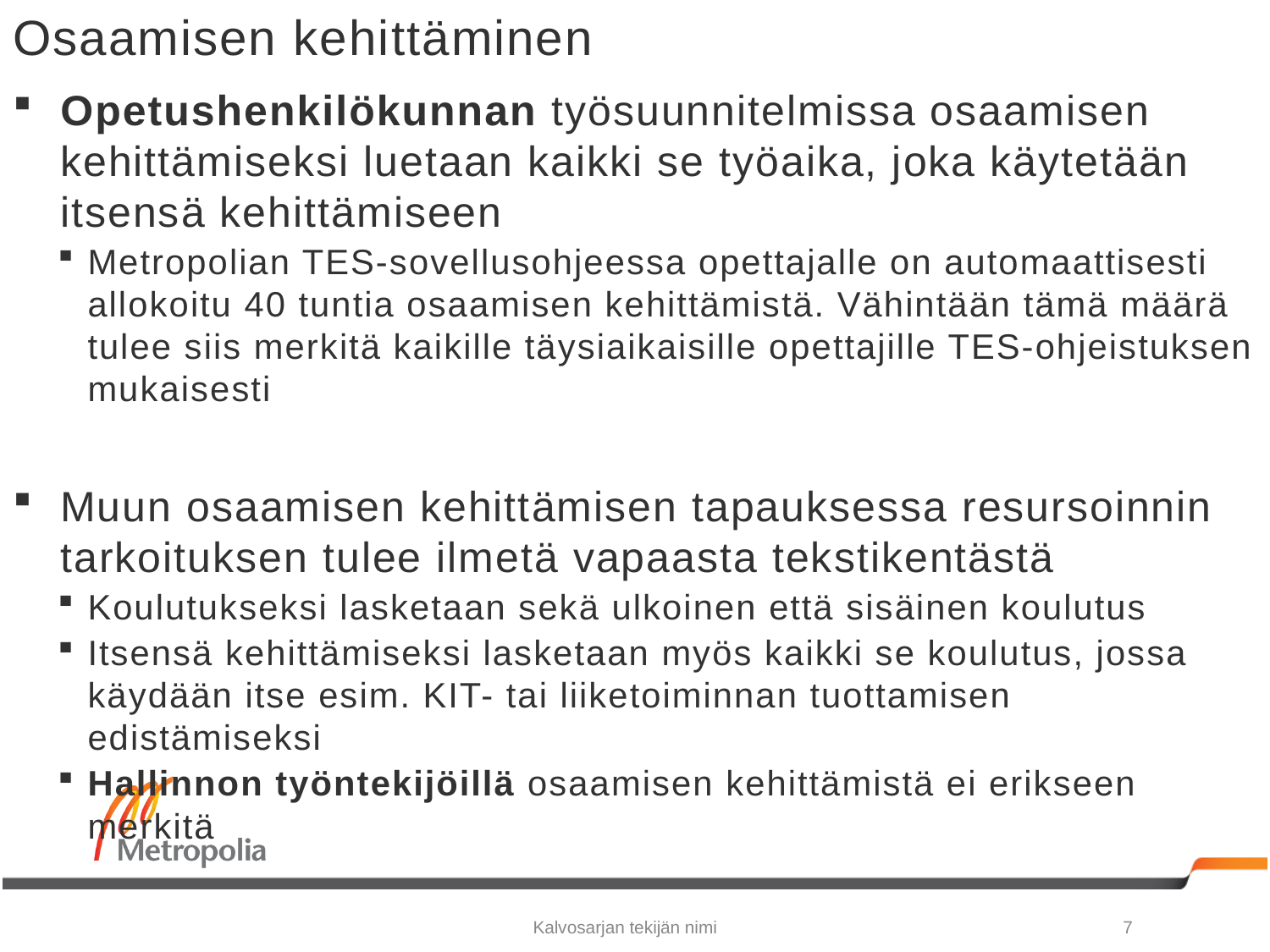

# Osaamisen kehittäminen
Opetushenkilökunnan työsuunnitelmissa osaamisen kehittämiseksi luetaan kaikki se työaika, joka käytetään itsensä kehittämiseen
Metropolian TES-sovellusohjeessa opettajalle on automaattisesti allokoitu 40 tuntia osaamisen kehittämistä. Vähintään tämä määrä tulee siis merkitä kaikille täysiaikaisille opettajille TES-ohjeistuksen mukaisesti

Muun osaamisen kehittämisen tapauksessa resursoinnin tarkoituksen tulee ilmetä vapaasta tekstikentästä
Koulutukseksi lasketaan sekä ulkoinen että sisäinen koulutus
Itsensä kehittämiseksi lasketaan myös kaikki se koulutus, jossa käydään itse esim. KIT- tai liiketoiminnan tuottamisen edistämiseksi
Hallinnon työntekijöillä osaamisen kehittämistä ei erikseen merkitä

Kalvosarjan tekijän nimi
7